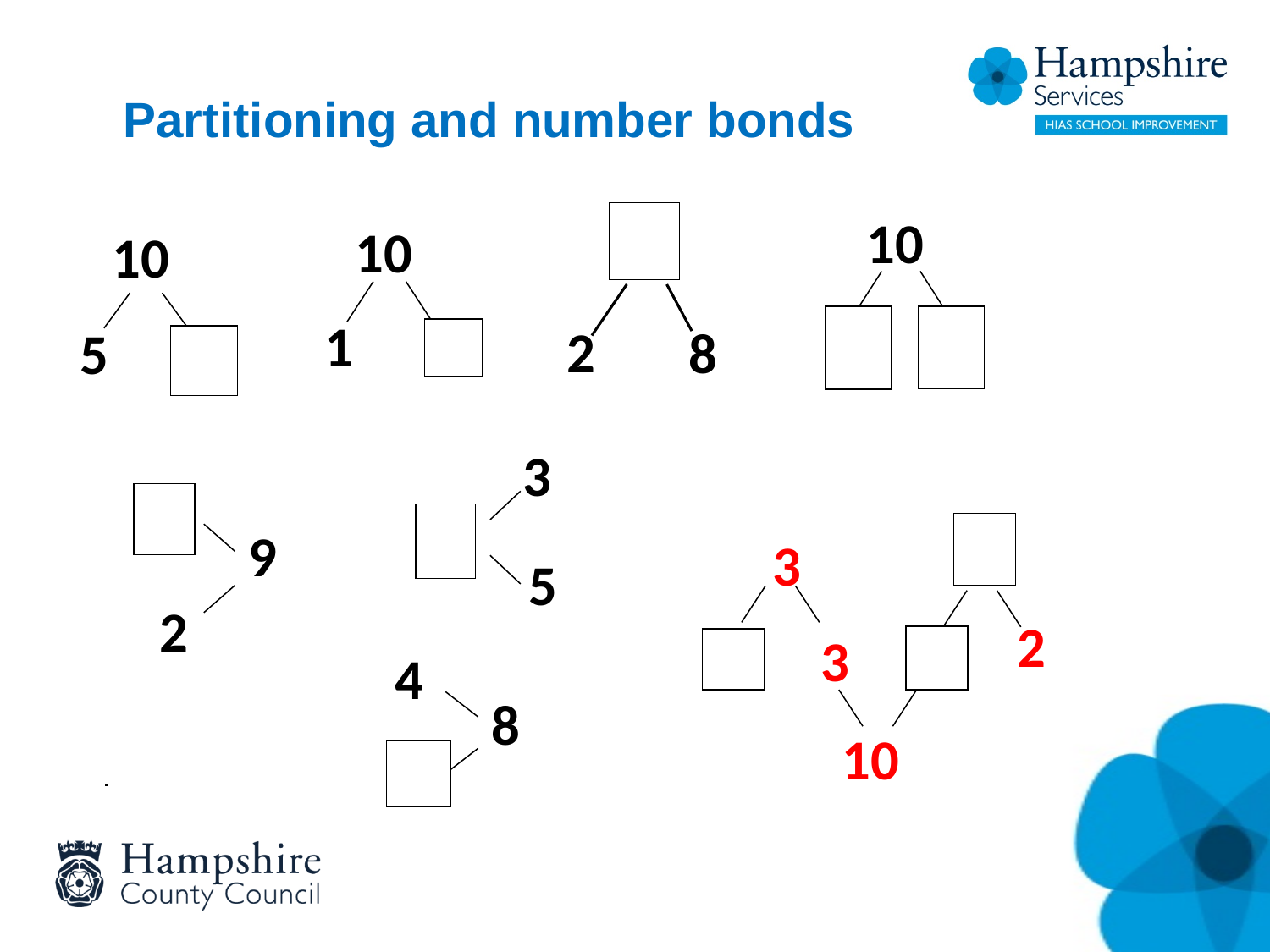

# Partitioning and number bonds
10

2
8
10

1

10

5

3

5

9

2

3

2
3

10
4
8